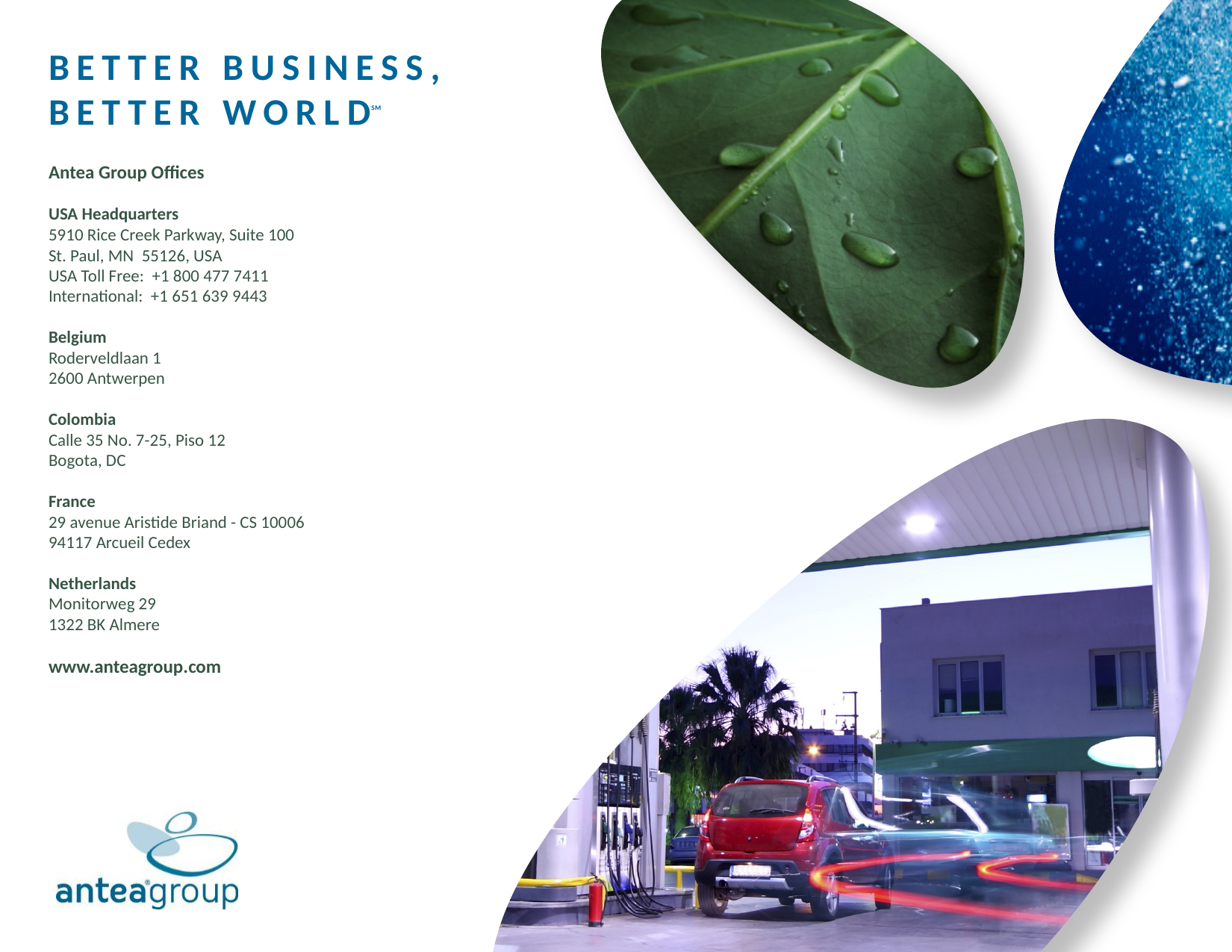

BETTER BUSINESS,
BETTER WORLD℠
Antea Group Offices
USA Headquarters
5910 Rice Creek Parkway, Suite 100
St. Paul, MN  55126, USA
USA Toll Free:  +1 800 477 7411
International:  +1 651 639 9443

Belgium
Roderveldlaan 1
2600 Antwerpen

Colombia
Calle 35 No. 7-25, Piso 12
Bogota, DC

France
29 avenue Aristide Briand - CS 10006
94117 Arcueil Cedex

Netherlands
Monitorweg 29
1322 BK Almere

www.anteagroup.com